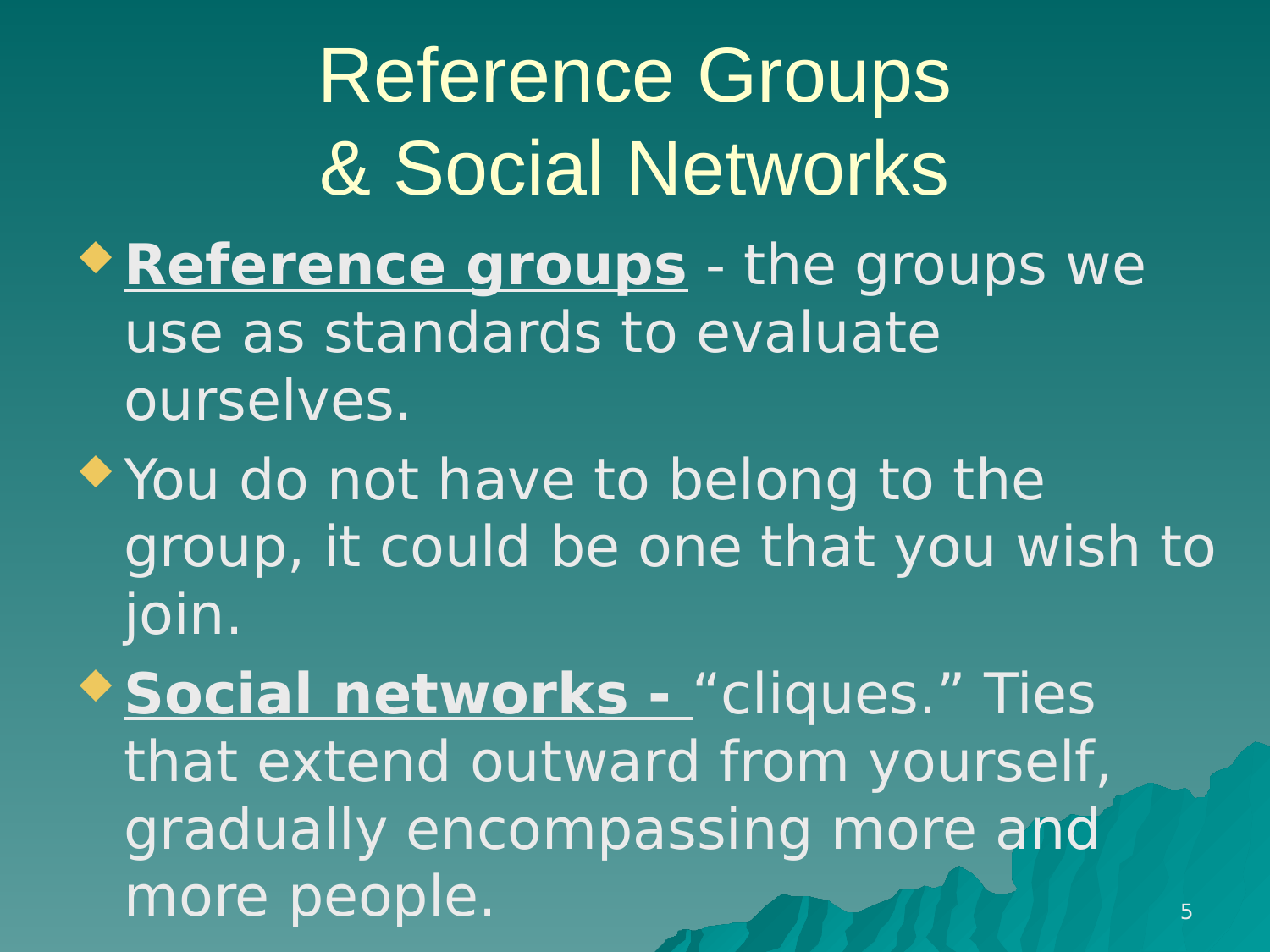

# Reference Groups & Social Networks
Reference groups - the groups we use as standards to evaluate ourselves.
You do not have to belong to the group, it could be one that you wish to join.
Social networks - “cliques.” Ties that extend outward from yourself, gradually encompassing more and more people.
5